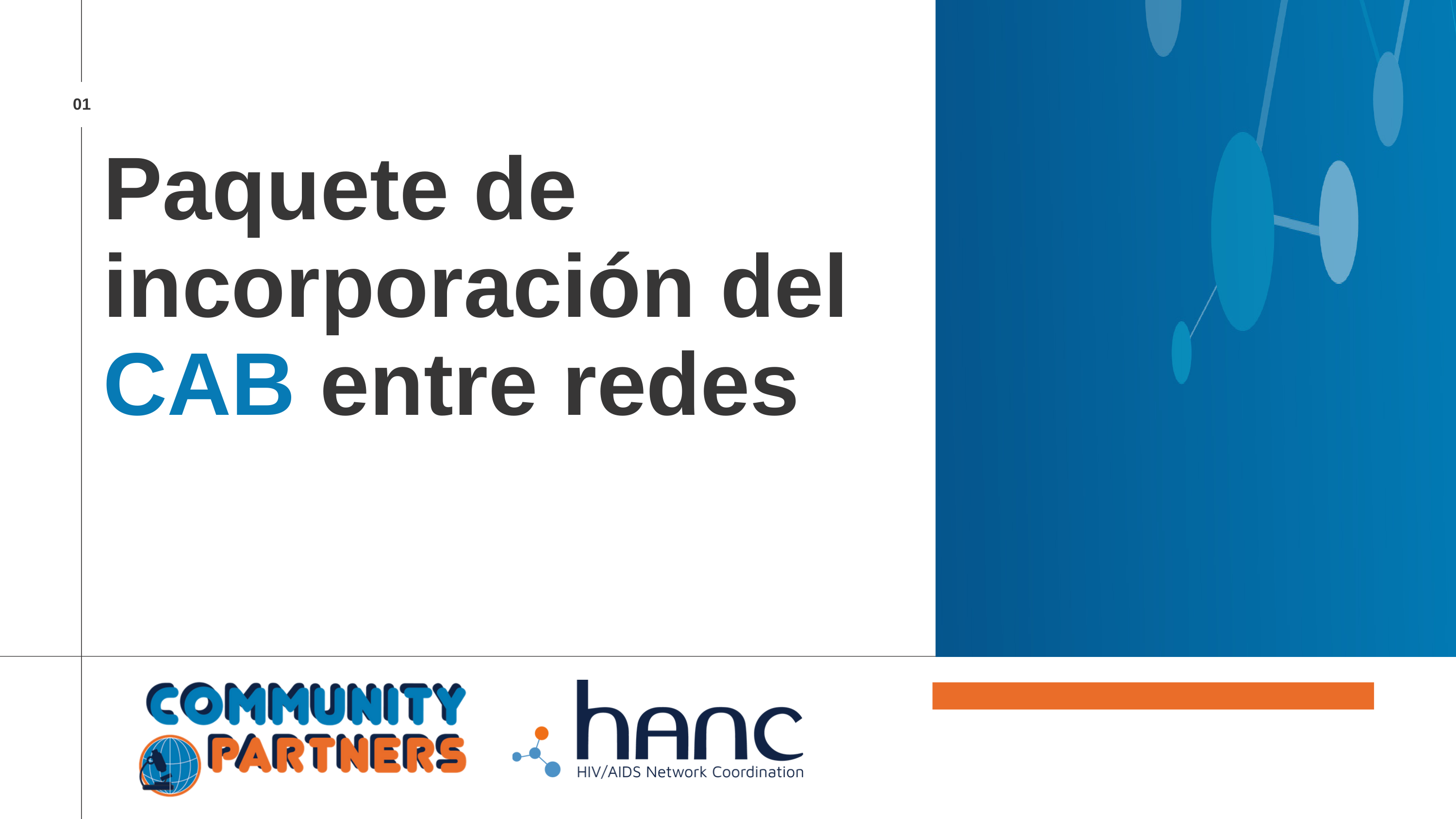

01
Paquete de incorporación del CAB entre redes